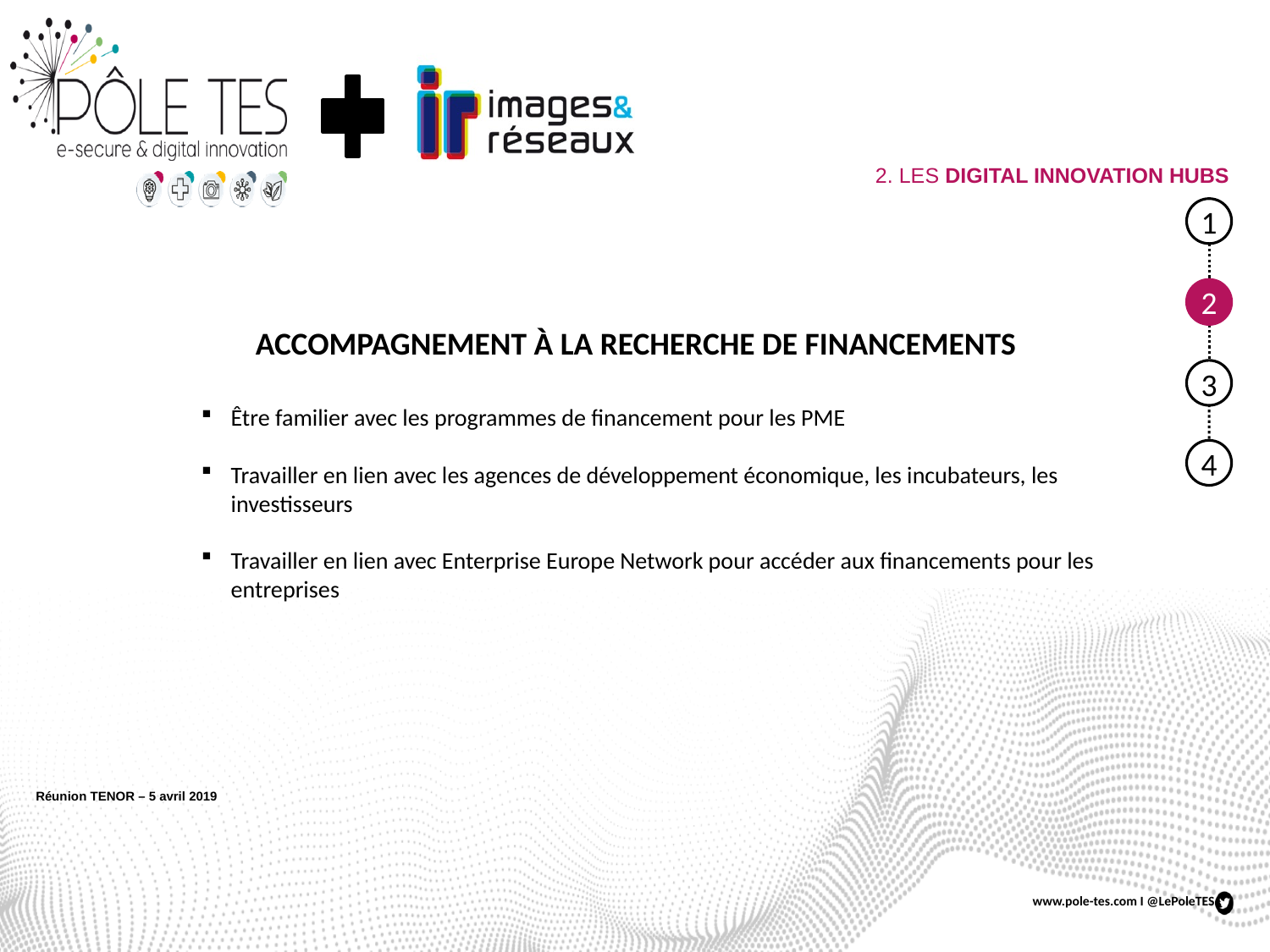

# 2. LES DIGITAL INNOVATION HUBS
1

2

ACCOMPAGNEMENT À LA RECHERCHE DE FINANCEMENTS
3

Être familier avec les programmes de financement pour les PME

Travailler en lien avec les agences de développement économique, les incubateurs, les investisseurs

Travailler en lien avec Enterprise Europe Network pour accéder aux financements pour les entreprises
4

Réunion TENOR – 5 avril 2019